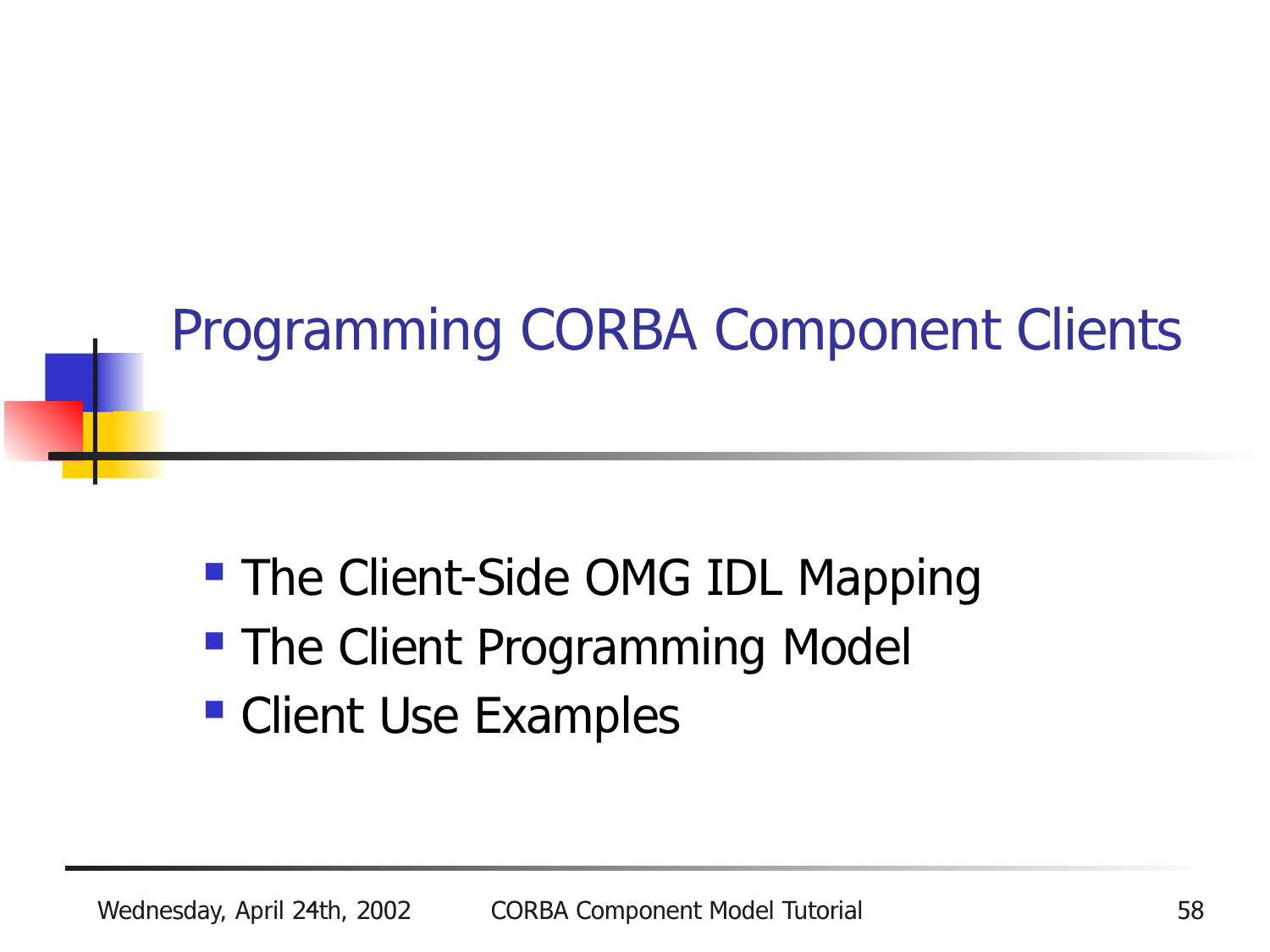

# Programming CORBA Component Clients
 The Client-Side OMG IDL Mapping
 The Client Programming Model
 Client Use Examples
Wednesday, April 24th, 2002
CORBA Component Model Tutorial
58